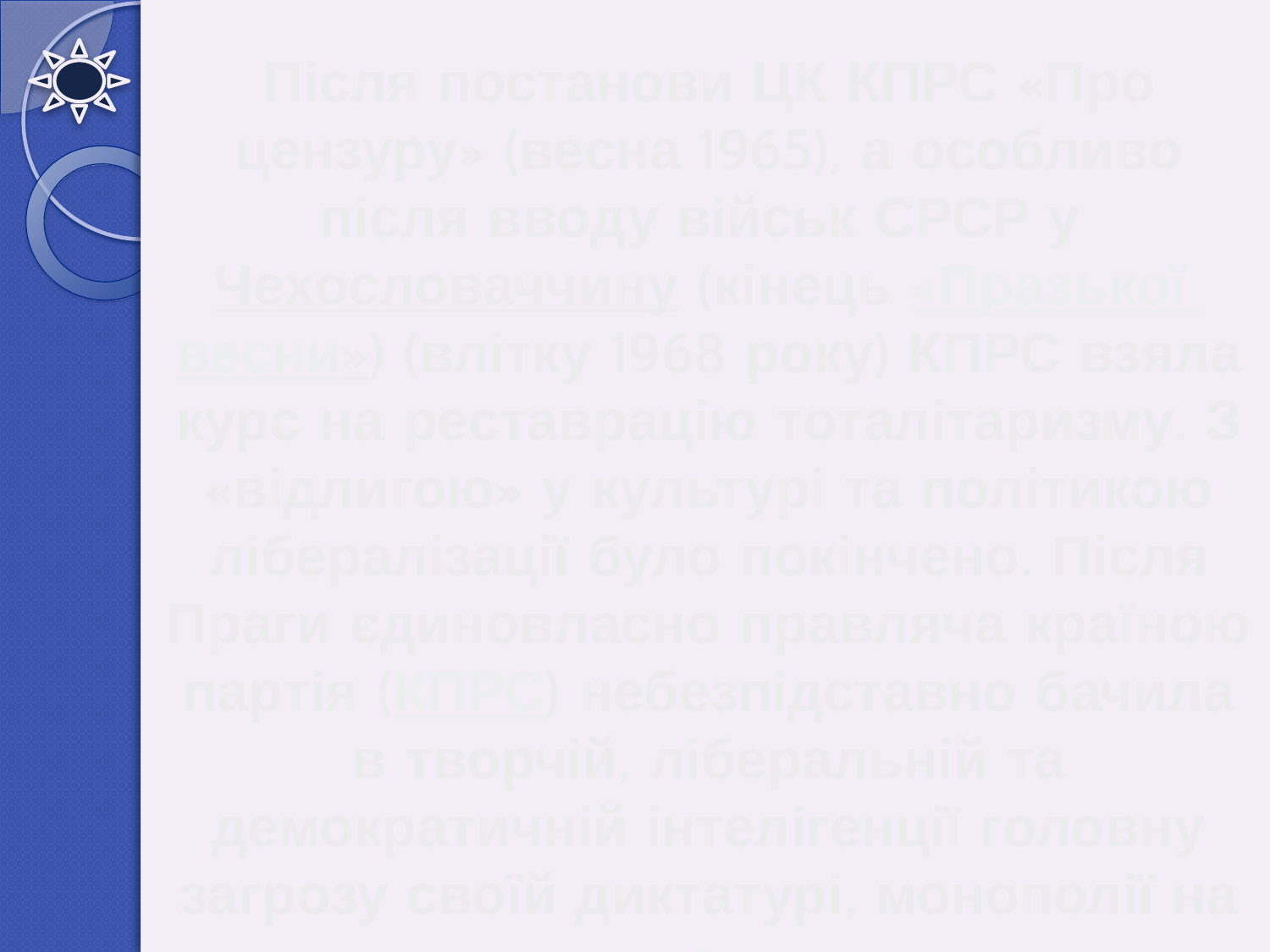

Після постанови ЦК КПРС «Про цензуру» (весна 1965), а особливо після вводу військ СРСР у Чехословаччину (кінець «Празької весни») (влітку 1968 року) КПРС взяла курс на реставрацію тоталітаризму. З «відлигою» у культурі та політикою лібералізації було покінчено. Після Праги єдиновласно правляча країною партія (КПРС) небезпідставно бачила в творчій, ліберальній та демократичній інтелігенції головну загрозу своїй диктатурі, монополії на владу.